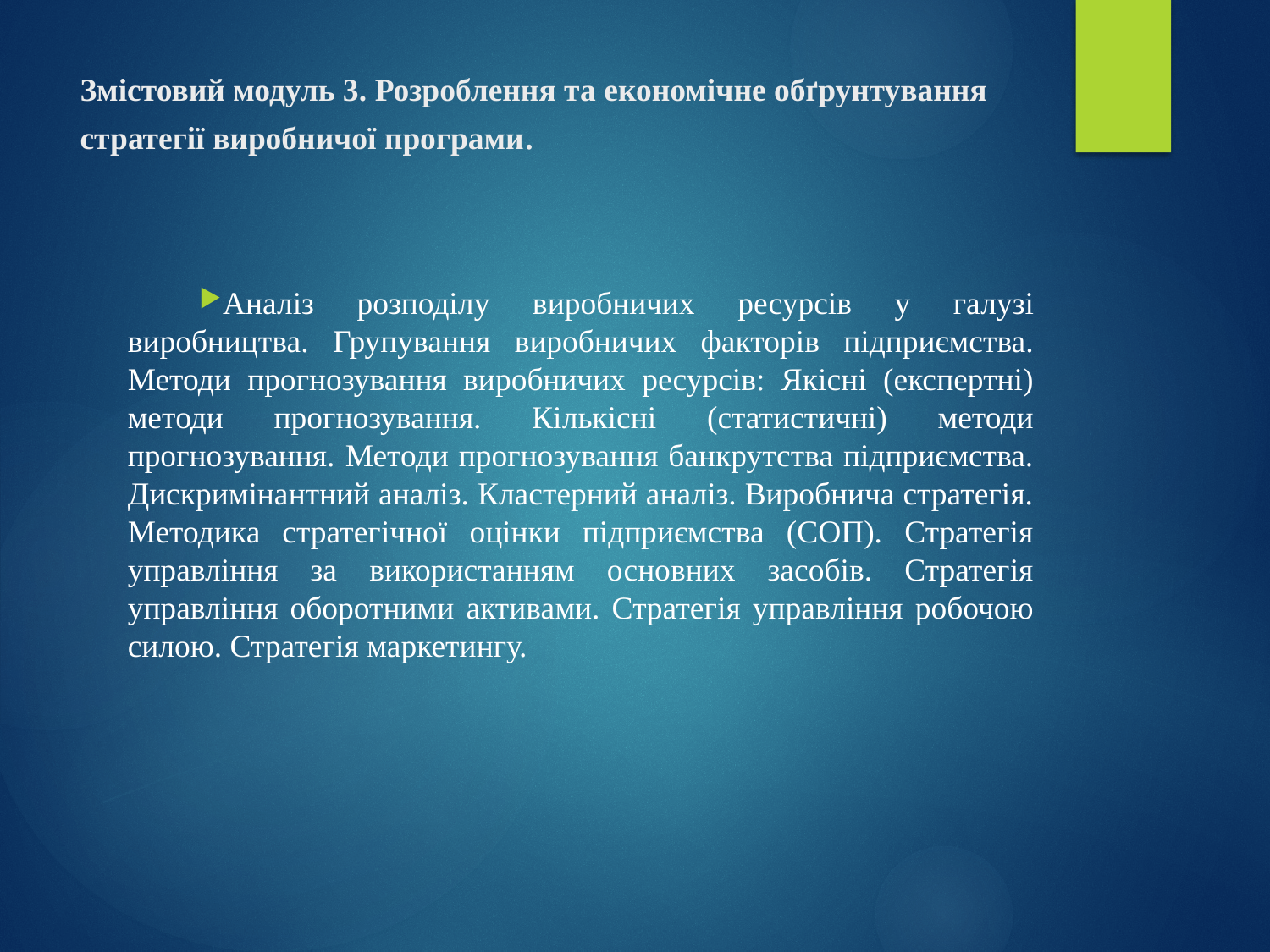

# Змістовий модуль 3. Розроблення та економічне обґрунтування стратегії виробничої програми.
Аналіз розподілу виробничих ресурсів у галузі виробництва. Групування виробничих факторів підприємства. Методи прогнозування виробничих ресурсів: Якісні (експертні) методи прогнозування. Кількісні (статистичні) методи прогнозування. Методи прогнозування банкрутства підприємства. Дискримінантний аналіз. Кластерний аналіз. Виробнича стратегія. Методика стратегічної оцінки підприємства (СОП). Стратегія управління за використанням основних засобів. Стратегія управління оборотними активами. Стратегія управління робочою силою. Стратегія маркетингу.